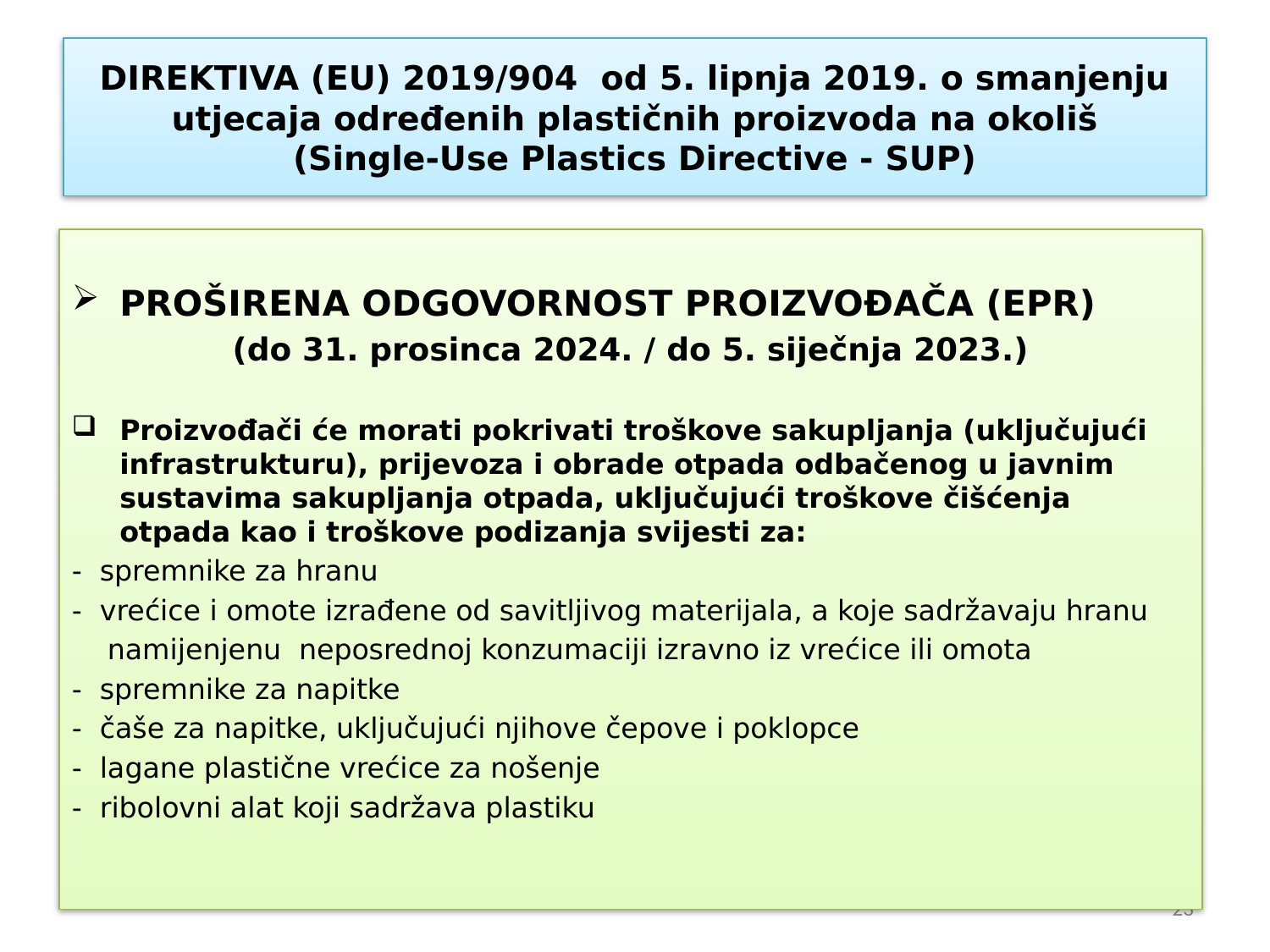

# DIREKTIVA (EU) 2019/904  od 5. lipnja 2019. o smanjenju utjecaja određenih plastičnih proizvoda na okoliš (Single-Use Plastics Directive - SUP)

PROŠIRENA ODGOVORNOST PROIZVOĐAČA (EPR)
(do 31. prosinca 2024. / do 5. siječnja 2023.)

Proizvođači će morati pokrivati troškove sakupljanja (uključujući infrastrukturu), prijevoza i obrade otpada odbačenog u javnim sustavima sakupljanja otpada, uključujući troškove čišćenja otpada kao i troškove podizanja svijesti za:
-  spremnike za hranu
-  vrećice i omote izrađene od savitljivog materijala, a koje sadržavaju hranu
    namijenjenu  neposrednoj konzumaciji izravno iz vrećice ili omota
-  spremnike za napitke
-  čaše za napitke, uključujući njihove čepove i poklopce
-  lagane plastične vrećice za nošenje
-  ribolovni alat koji sadržava plastiku

23